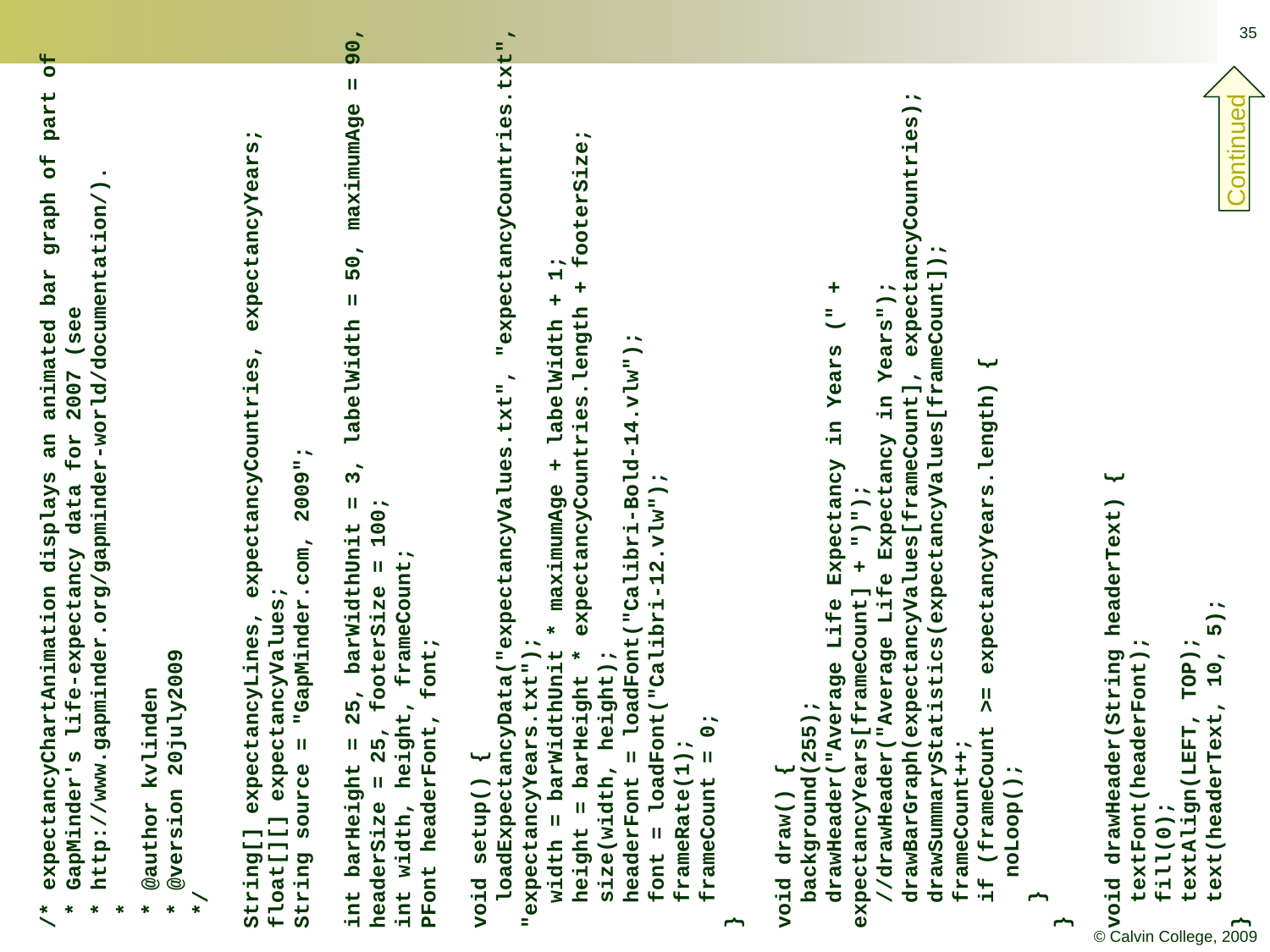

35
/* expectancyChartAnimation displays an animated bar graph of part of
 * GapMinder's life-expectancy data for 2007 (see
 * http://www.gapminder.org/gapminder-world/documentation/).
 *
 * @author kvlinden
 * @version 20july2009
 */

String[] expectancyLines, expectancyCountries, expectancyYears;
float[][] expectancyValues;
String source = "GapMinder.com, 2009";

int barHeight = 25, barWidthUnit = 3, labelWidth = 50, maximumAge = 90, headerSize = 25, footerSize = 100;
int width, height, frameCount;
PFont headerFont, font;

void setup() {
  loadExpectancyData("expectancyValues.txt", "expectancyCountries.txt", "expectancyYears.txt");
  width = barWidthUnit * maximumAge + labelWidth + 1;
  height = barHeight * expectancyCountries.length + footerSize;
  size(width, height);
  headerFont = loadFont("Calibri-Bold-14.vlw");
  font = loadFont("Calibri-12.vlw");
  frameRate(1);
  frameCount = 0;
}

void draw() {
  background(255);
  drawHeader("Average Life Expectancy in Years (" + expectancyYears[frameCount] + ")");
  //drawHeader("Average Life Expectancy in Years");
  drawBarGraph(expectancyValues[frameCount], expectancyCountries);
  drawSummaryStatistics(expectancyValues[frameCount]);
  frameCount++;
  if (frameCount >= expectancyYears.length) {
    noLoop();
  }
}

void drawHeader(String headerText) {
  textFont(headerFont);
  fill(0);
  textAlign(LEFT, TOP);
  text(headerText, 10, 5);
}

Continued